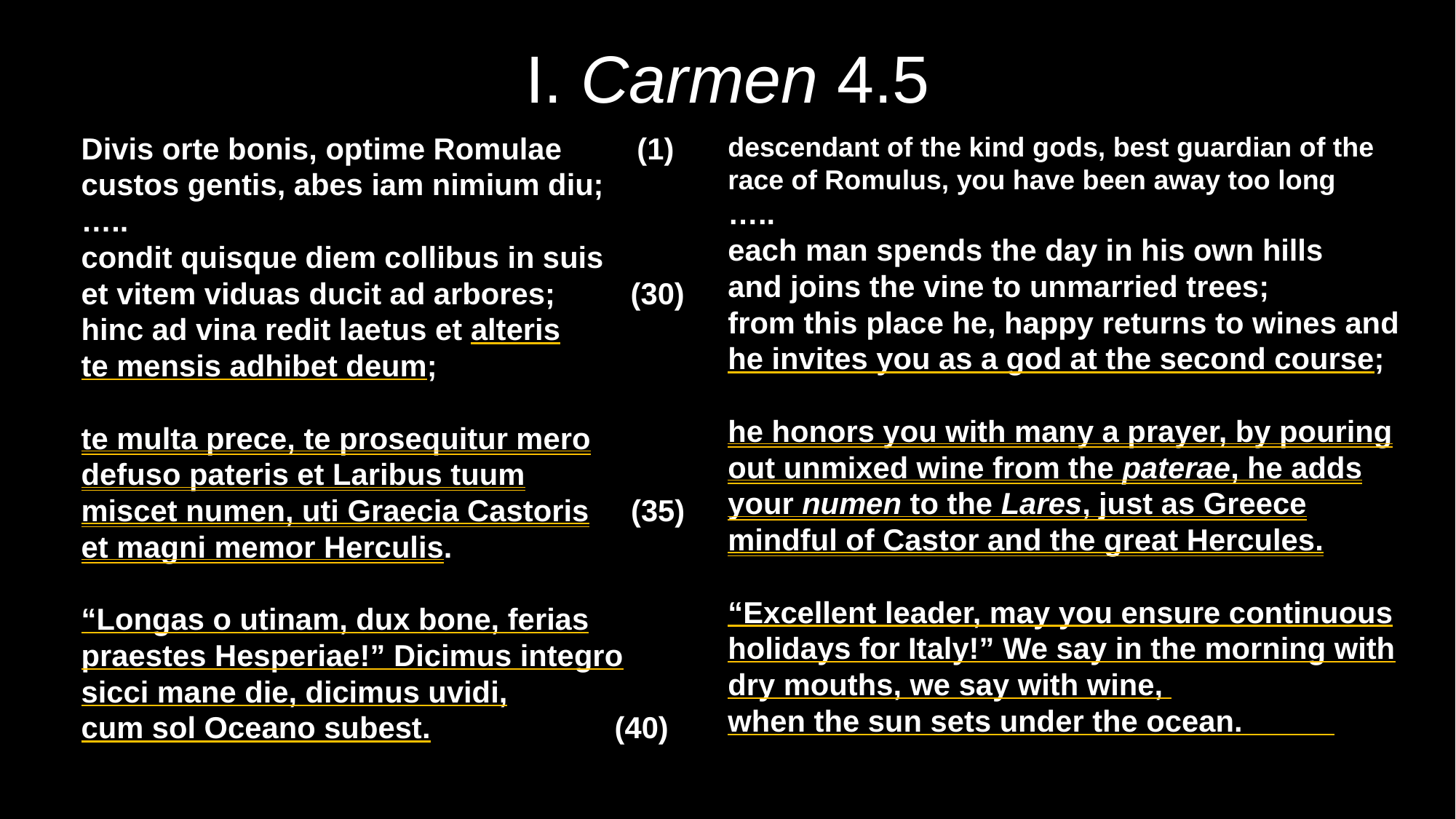

# I. Carmen 4.5
| Divis orte bonis, optime Romulae (1) custos gentis, abes iam nimium diu; ….. condit quisque diem collibus in suis et vitem viduas ducit ad arbores; (30) hinc ad vina redit laetus et alteris te mensis adhibet deum;   te multa prece, te prosequitur mero defuso pateris et Laribus tuum miscet numen, uti Graecia Castoris (35) et magni memor Herculis.   “Longas o utinam, dux bone, ferias praestes Hesperiae!” Dicimus integro sicci mane die, dicimus uvidi, cum sol Oceano subest. (40) | descendant of the kind gods, best guardian of the race of Romulus, you have been away too long ….. each man spends the day in his own hills and joins the vine to unmarried trees; from this place he, happy returns to wines and he invites you as a god at the second course;   he honors you with many a prayer, by pouring out unmixed wine from the paterae, he adds your numen to the Lares, just as Greece mindful of Castor and the great Hercules.   “Excellent leader, may you ensure continuous holidays for Italy!” We say in the morning with dry mouths, we say with wine, when the sun sets under the ocean. |
| --- | --- |